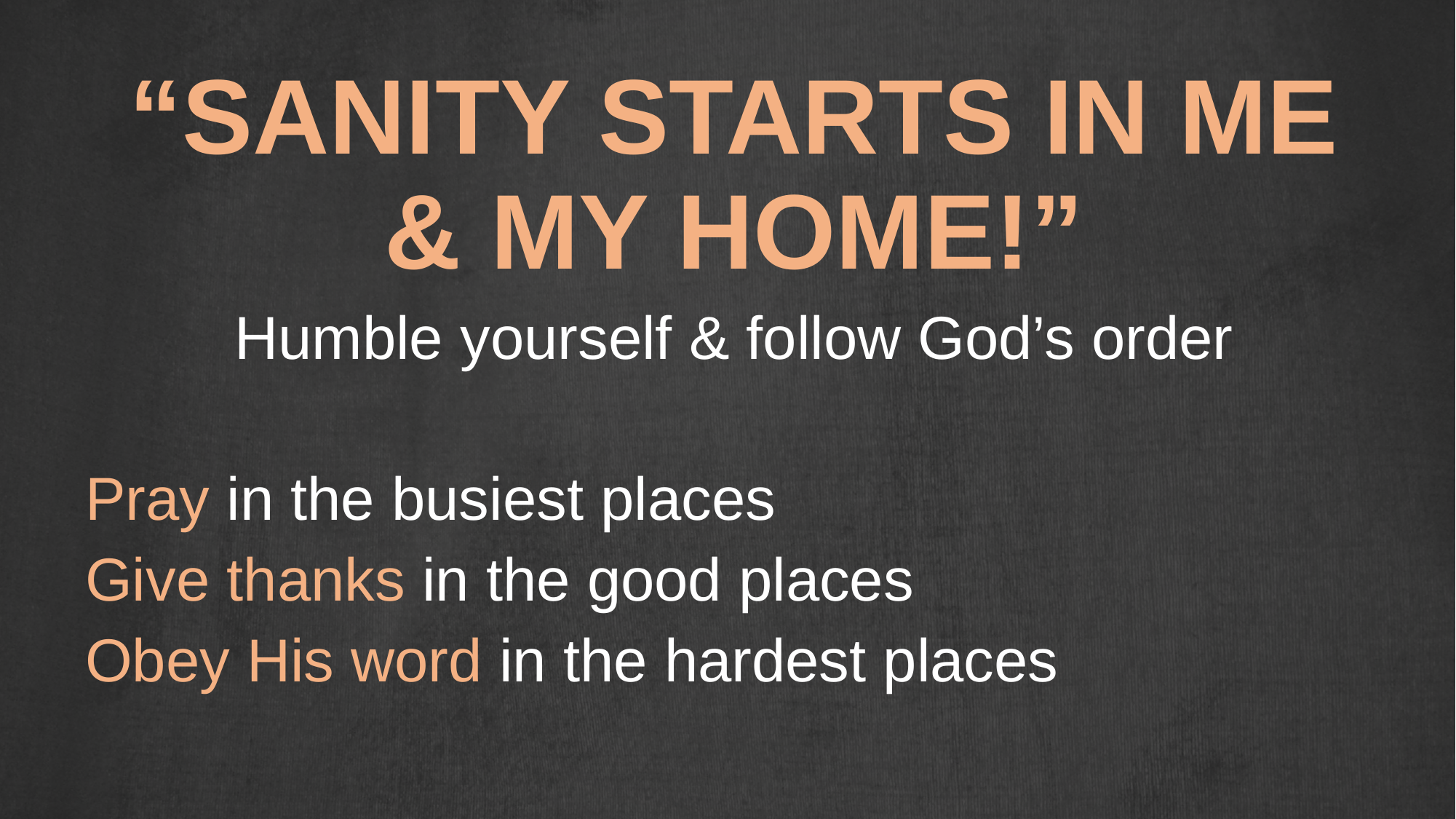

“SANITY STARTS IN ME & MY HOME!”
Humble yourself & follow God’s order

Pray in the busiest places
Give thanks in the good places
Obey His word in the hardest places